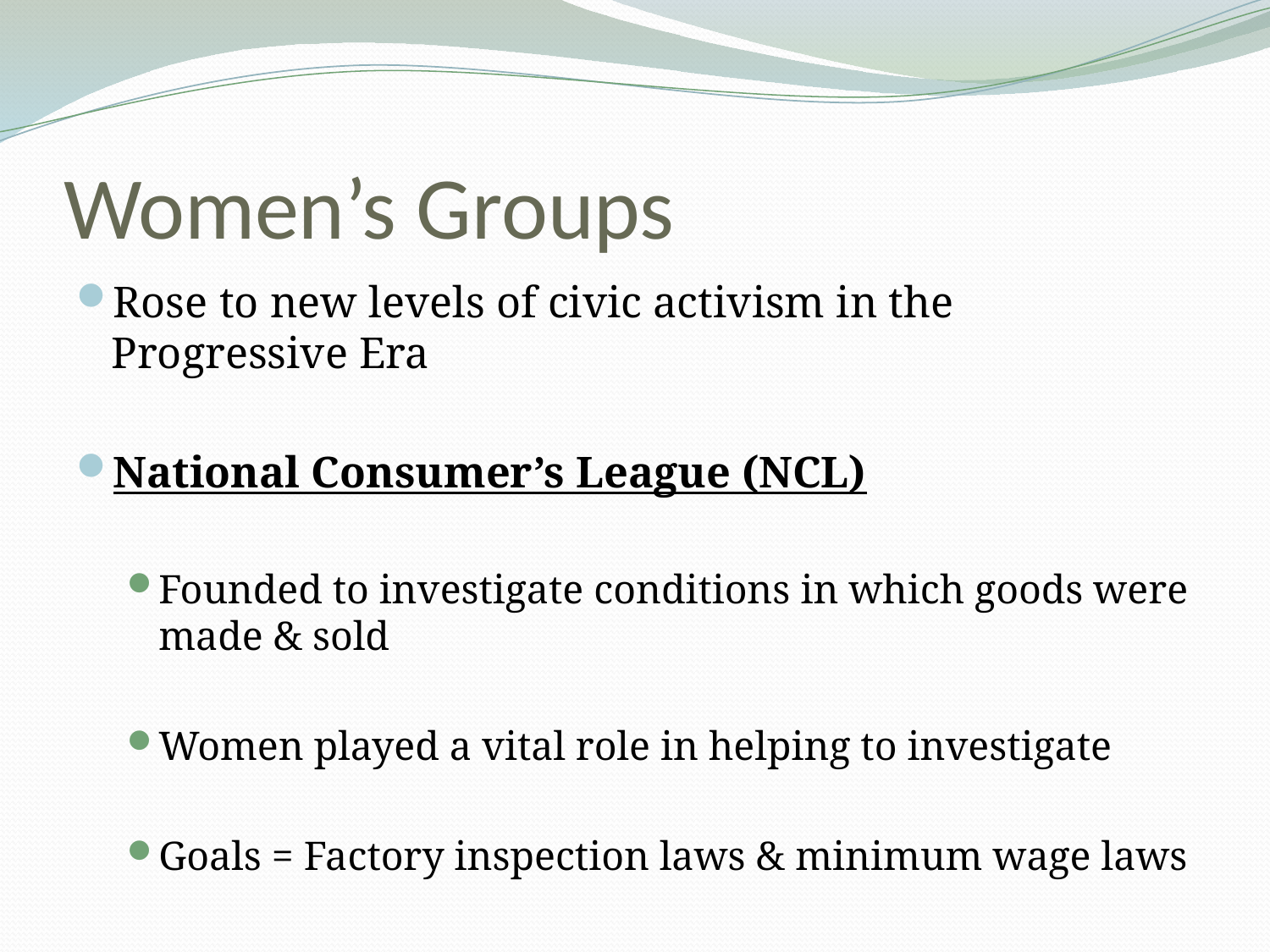

# Women’s Groups
Rose to new levels of civic activism in the Progressive Era

National Consumer’s League (NCL)

Founded to investigate conditions in which goods were made & sold

Women played a vital role in helping to investigate

Goals = Factory inspection laws & minimum wage laws